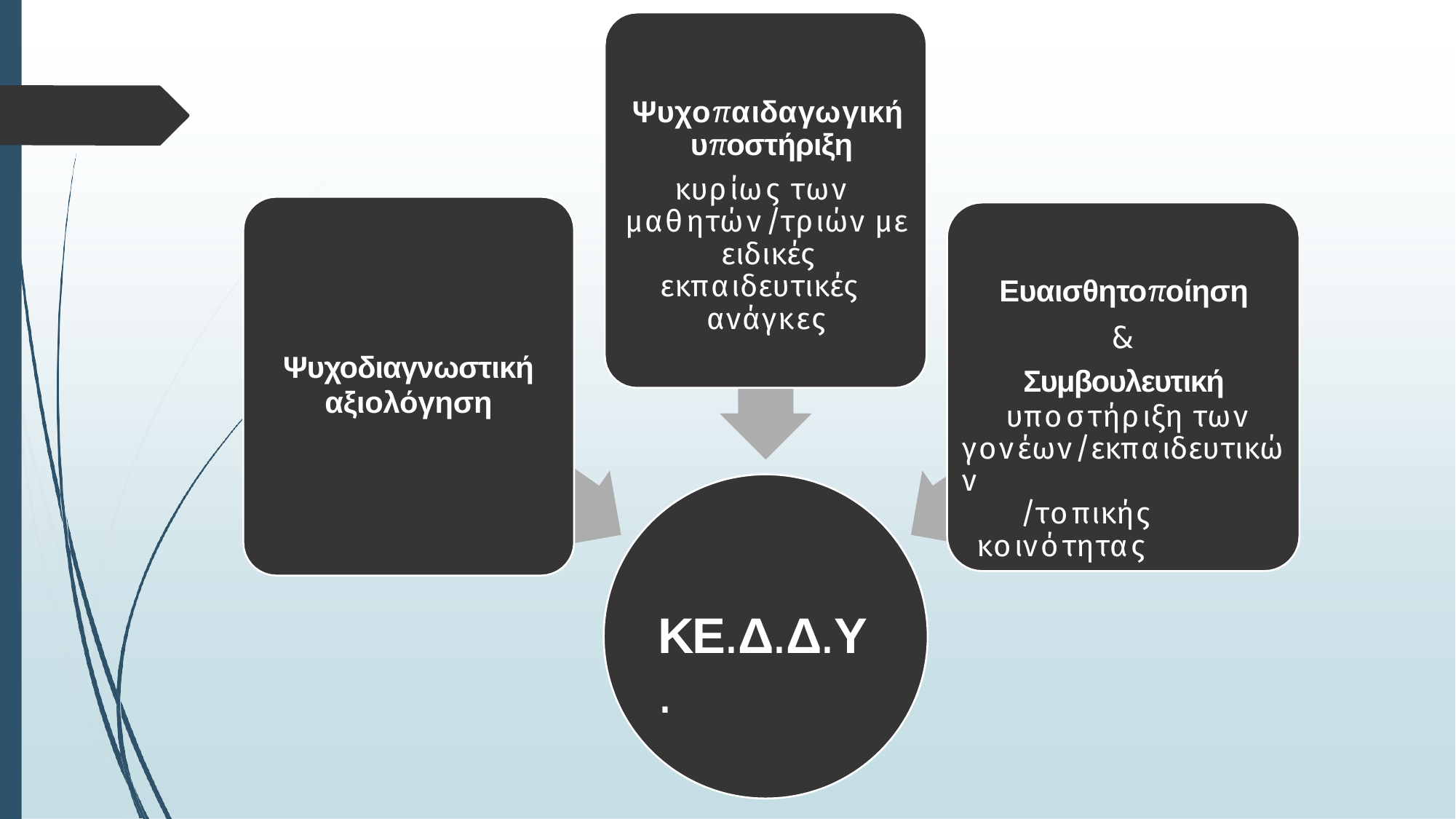

Ψυχοπαιδαγωγική  υποστήριξη
κυρίως των  μαθητών/τριών με  ειδικές εκπαιδευτικές  ανάγκες

Ευαισθητοποίηση
&
Συμβουλευτική
υποστήριξη των  γονέων/εκπαιδευτικών
/τοπικής κοινότητας
Ψυχοδιαγνωστική
αξιολόγηση
ΚΕ.Δ.Δ.Υ.